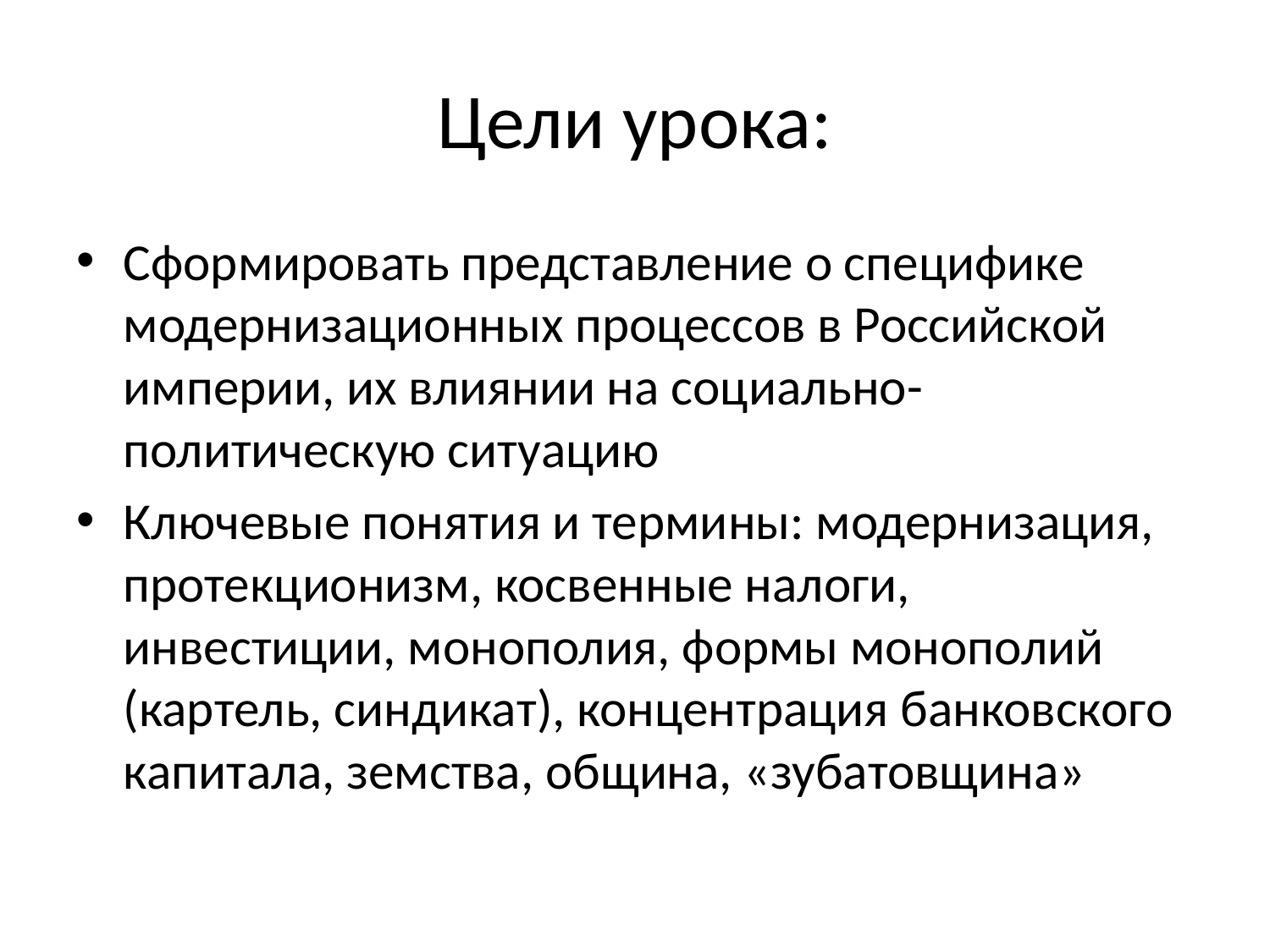

# Цели урока:
Сформировать представление о специфике модернизационных процессов в Российской империи, их влиянии на социально-политическую ситуацию
Ключевые понятия и термины: модернизация, протекционизм, косвенные налоги, инвестиции, монополия, формы монополий (картель, синдикат), концентрация банковского капитала, земства, община, «зубатовщина»